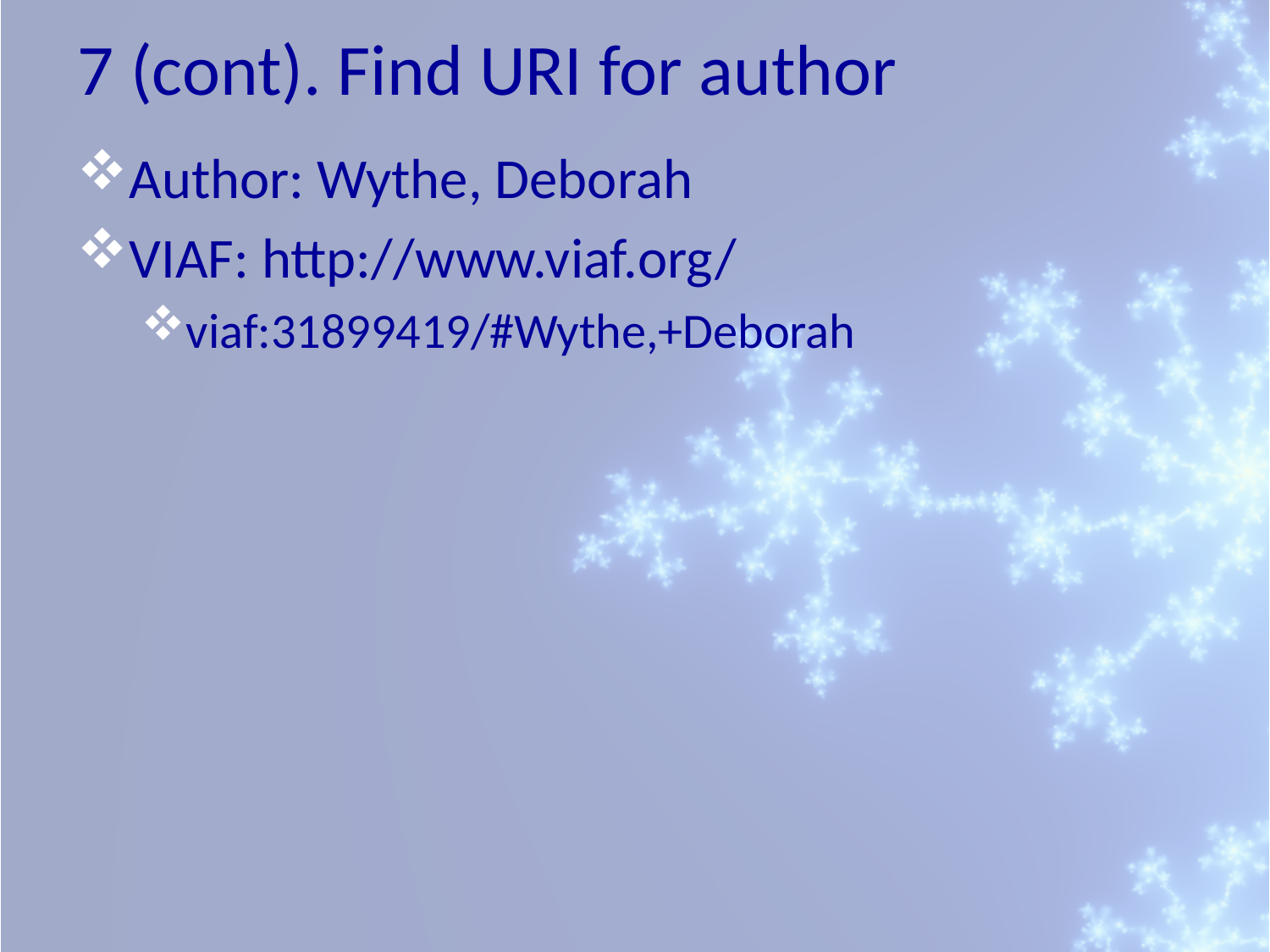

# 7 (cont). Find URI for author
Author: Wythe, Deborah
VIAF: http://www.viaf.org/
viaf:31899419/#Wythe,+Deborah